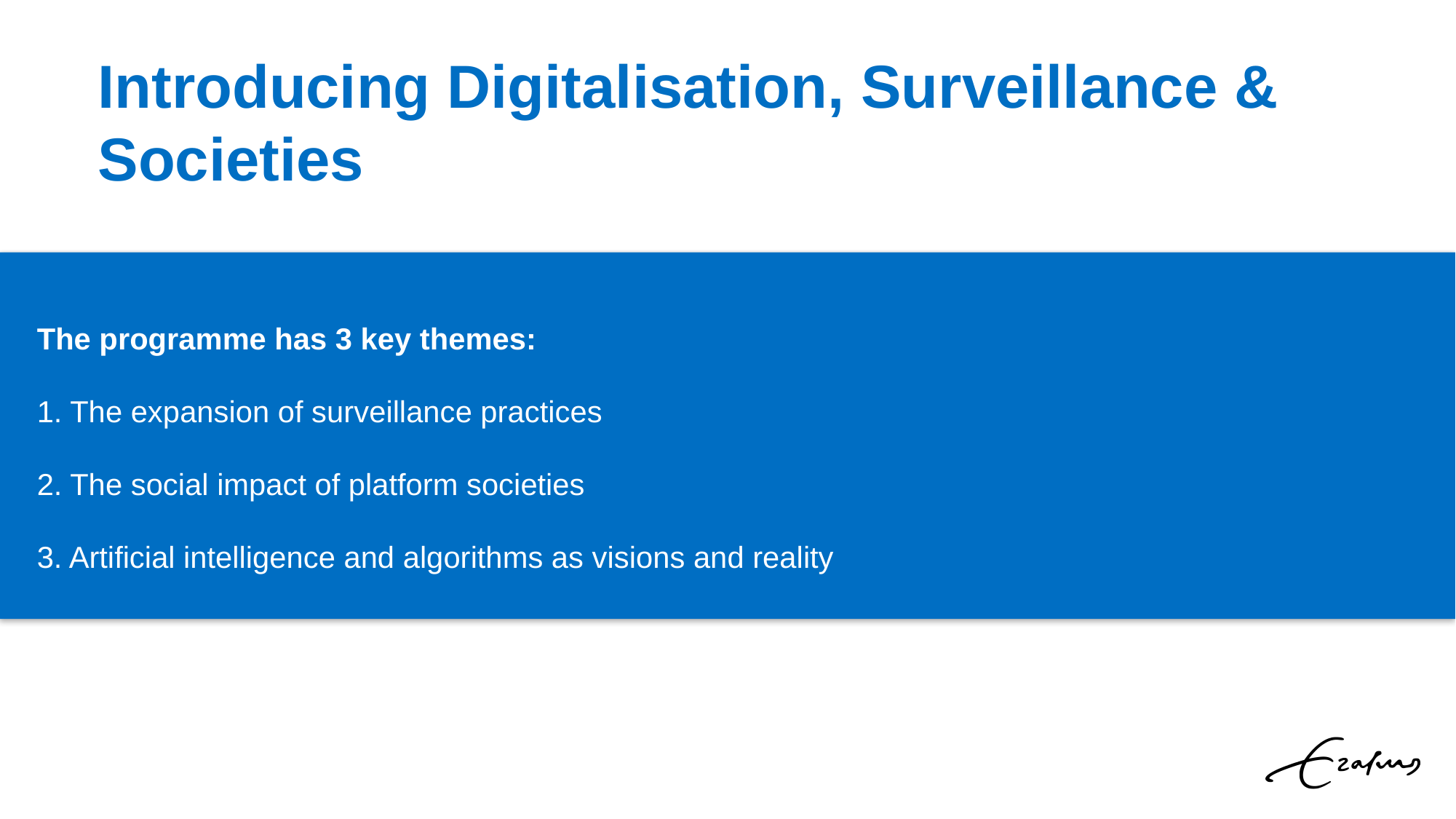

Introducing Digitalisation, Surveillance & Societies

The programme has 3 key themes:

1. The expansion of surveillance practices

2. The social impact of platform societies

3. Artificial intelligence and algorithms as visions and reality